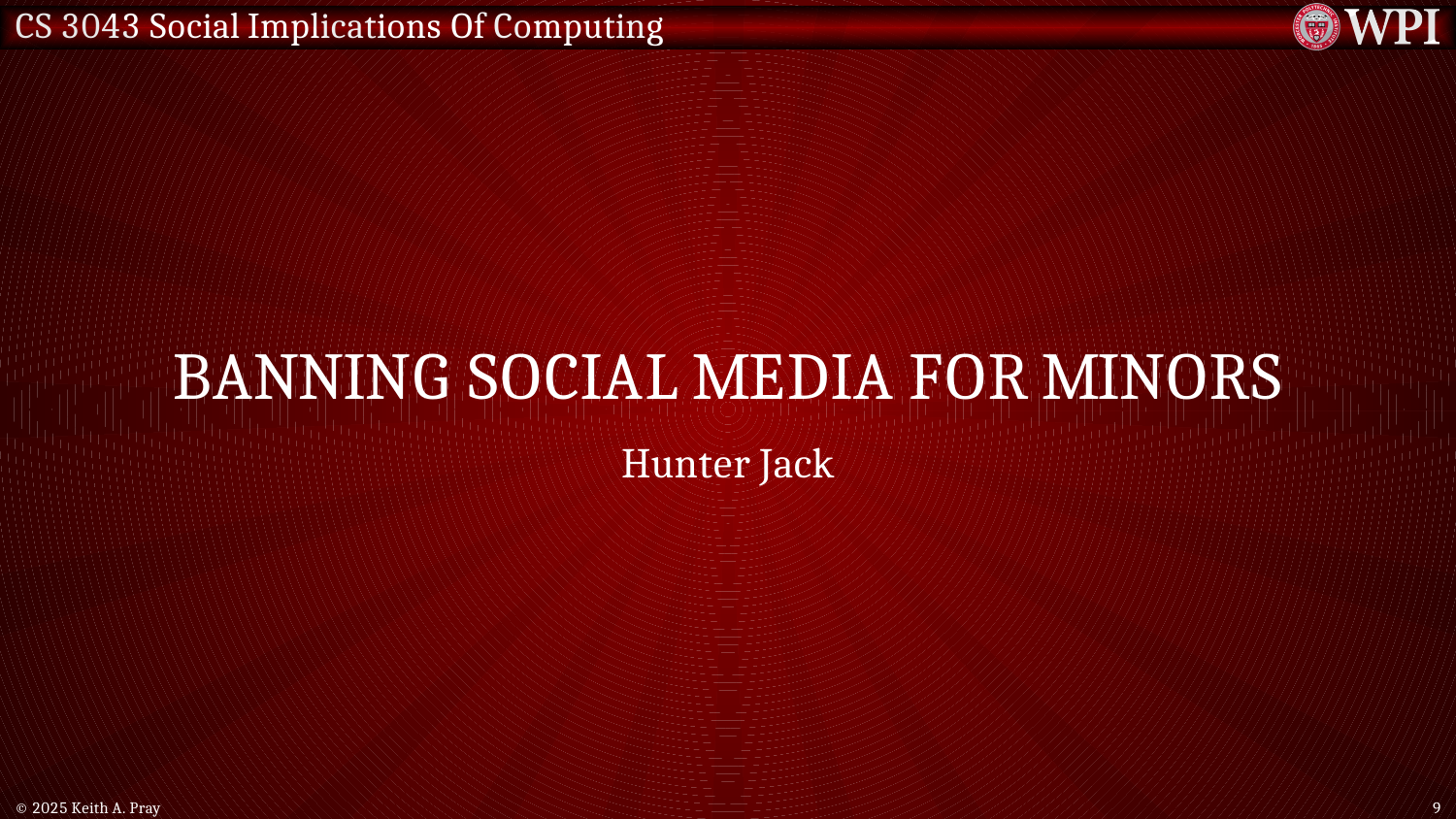

# Banning social media for minors
Hunter Jack
© 2025 Keith A. Pray
9